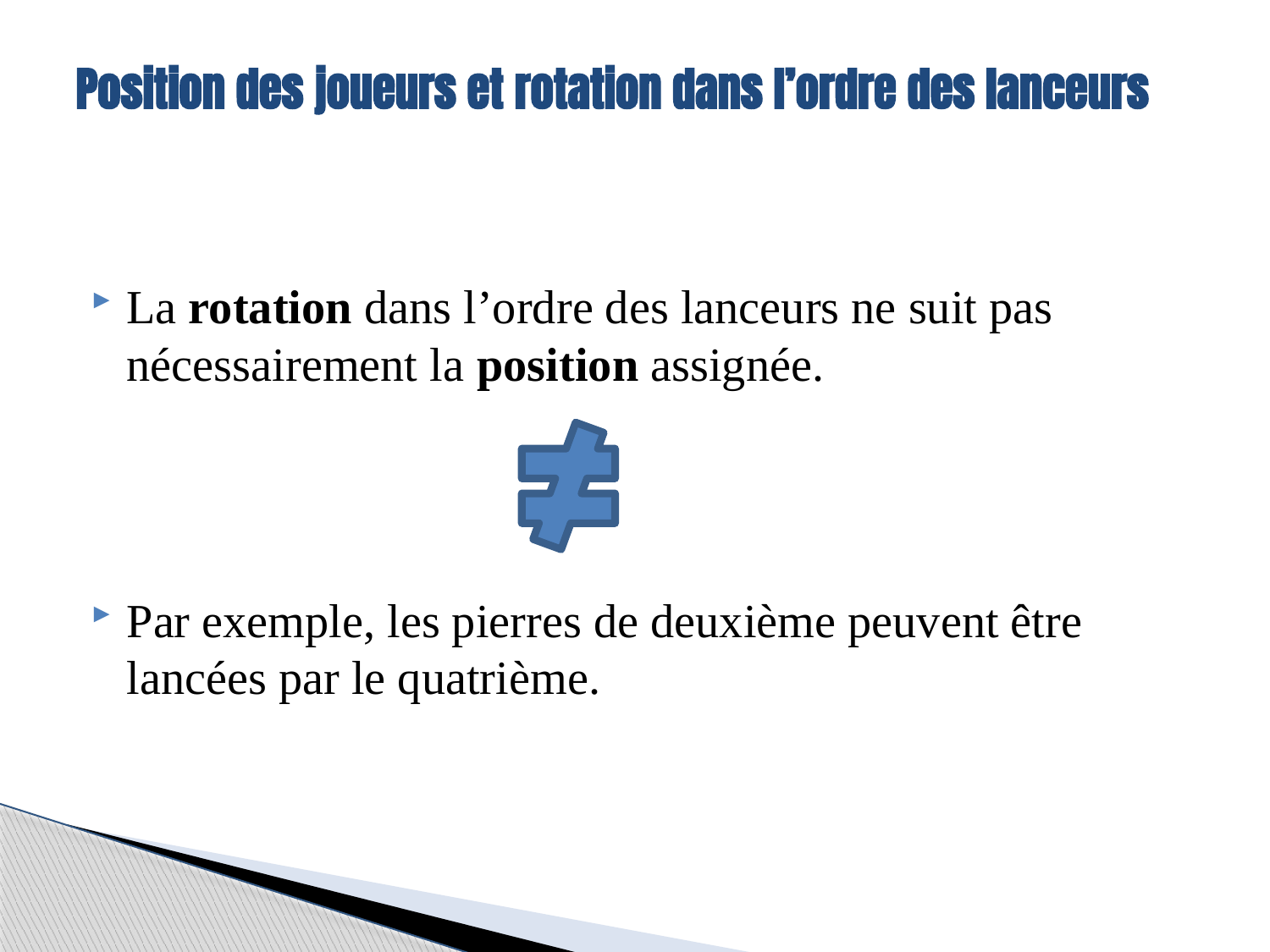

# Position des joueurs et rotation dans l’ordre des lanceurs

La rotation dans l’ordre des lanceurs ne suit pas nécessairement la position assignée.

Par exemple, les pierres de deuxième peuvent être lancées par le quatrième.